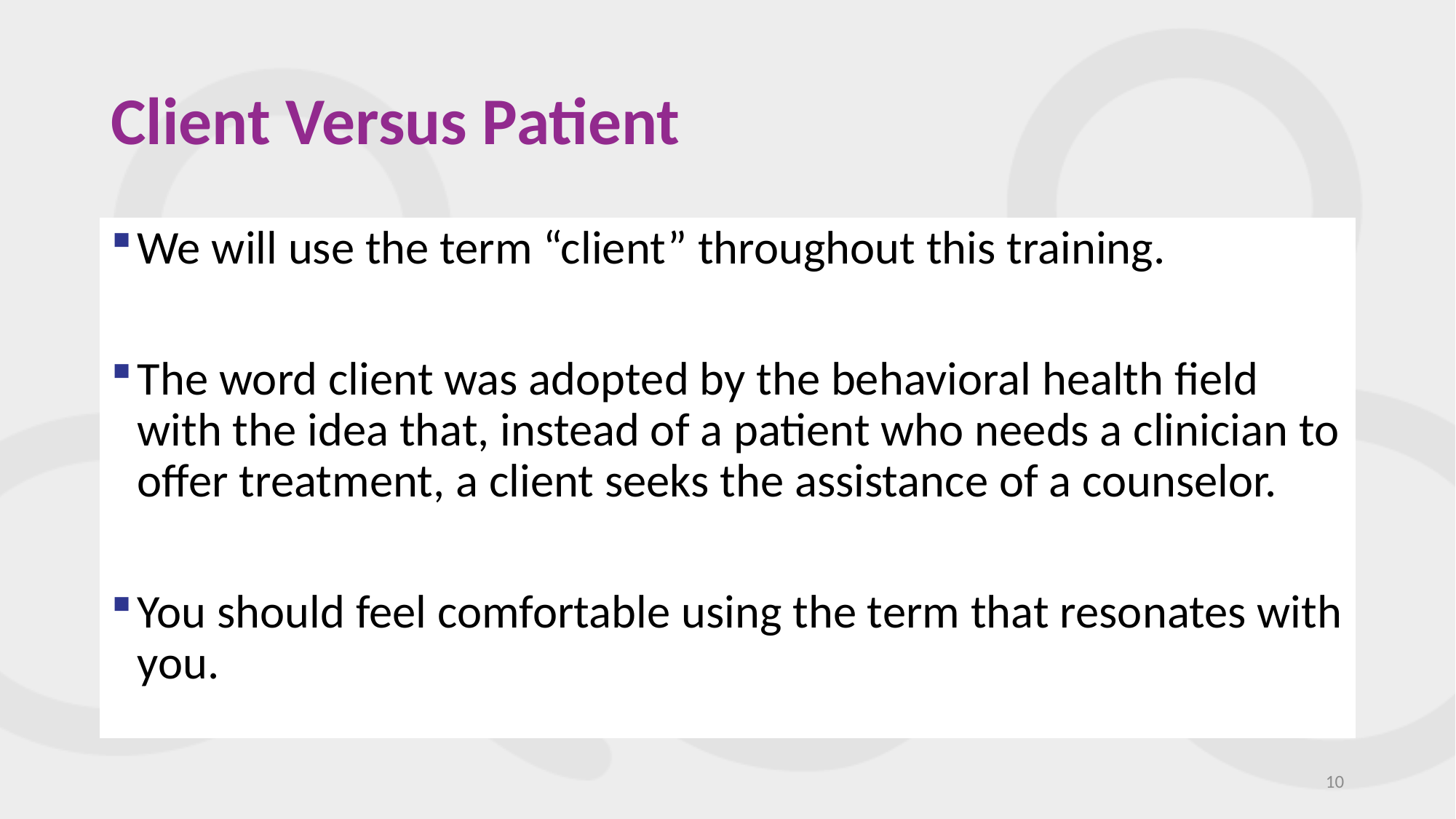

# Client Versus Patient
We will use the term “client” throughout this training.

The word client was adopted by the behavioral health field with the idea that, instead of a patient who needs a clinician to offer treatment, a client seeks the assistance of a counselor.

You should feel comfortable using the term that resonates with you.
10